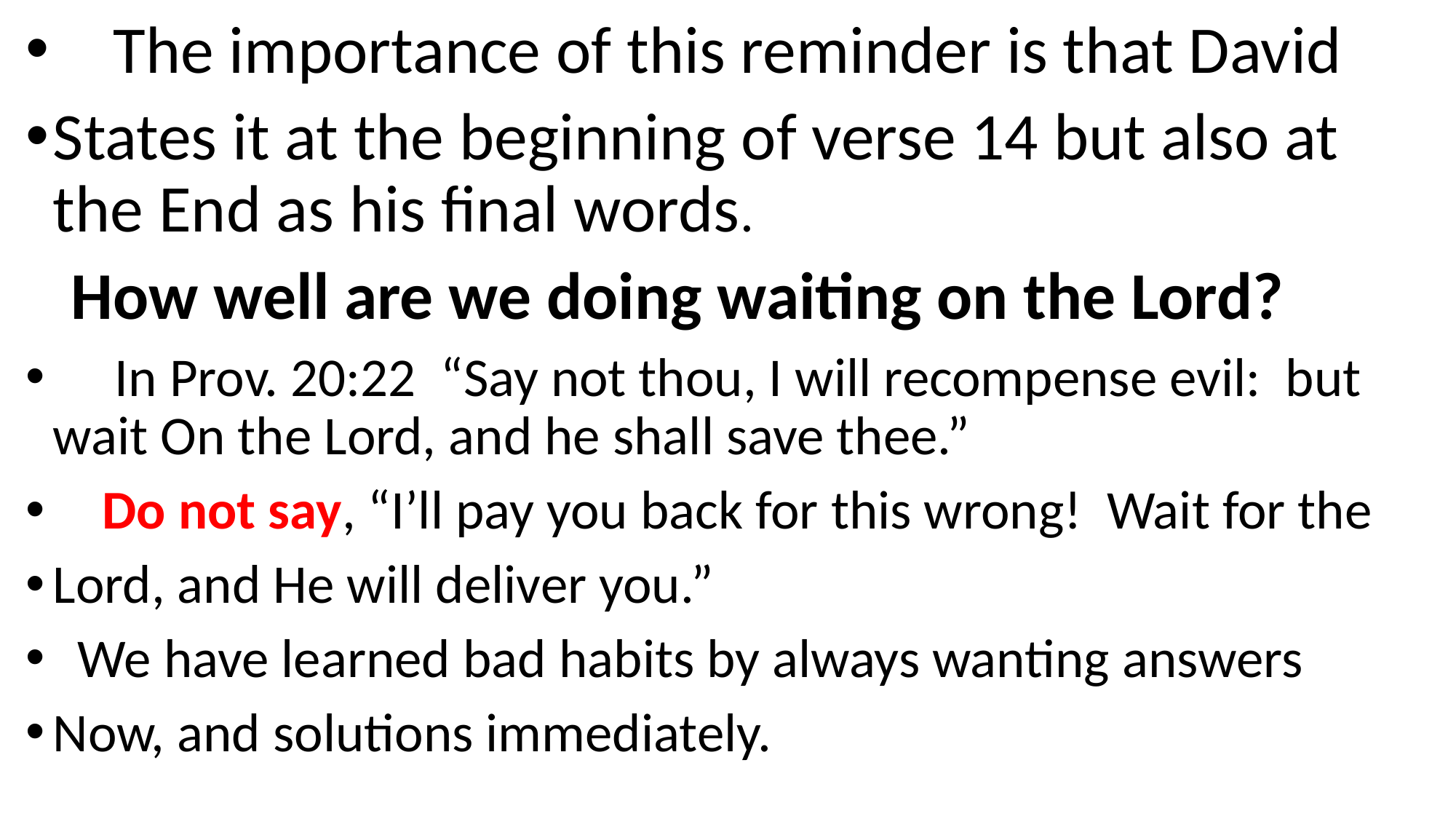

The importance of this reminder is that David
States it at the beginning of verse 14 but also at the End as his final words.
   How well are we doing waiting on the Lord?
     In Prov. 20:22  “Say not thou, I will recompense evil:  but wait On the Lord, and he shall save thee.”
    Do not say, “I’ll pay you back for this wrong!  Wait for the
Lord, and He will deliver you.”
  We have learned bad habits by always wanting answers
Now, and solutions immediately.